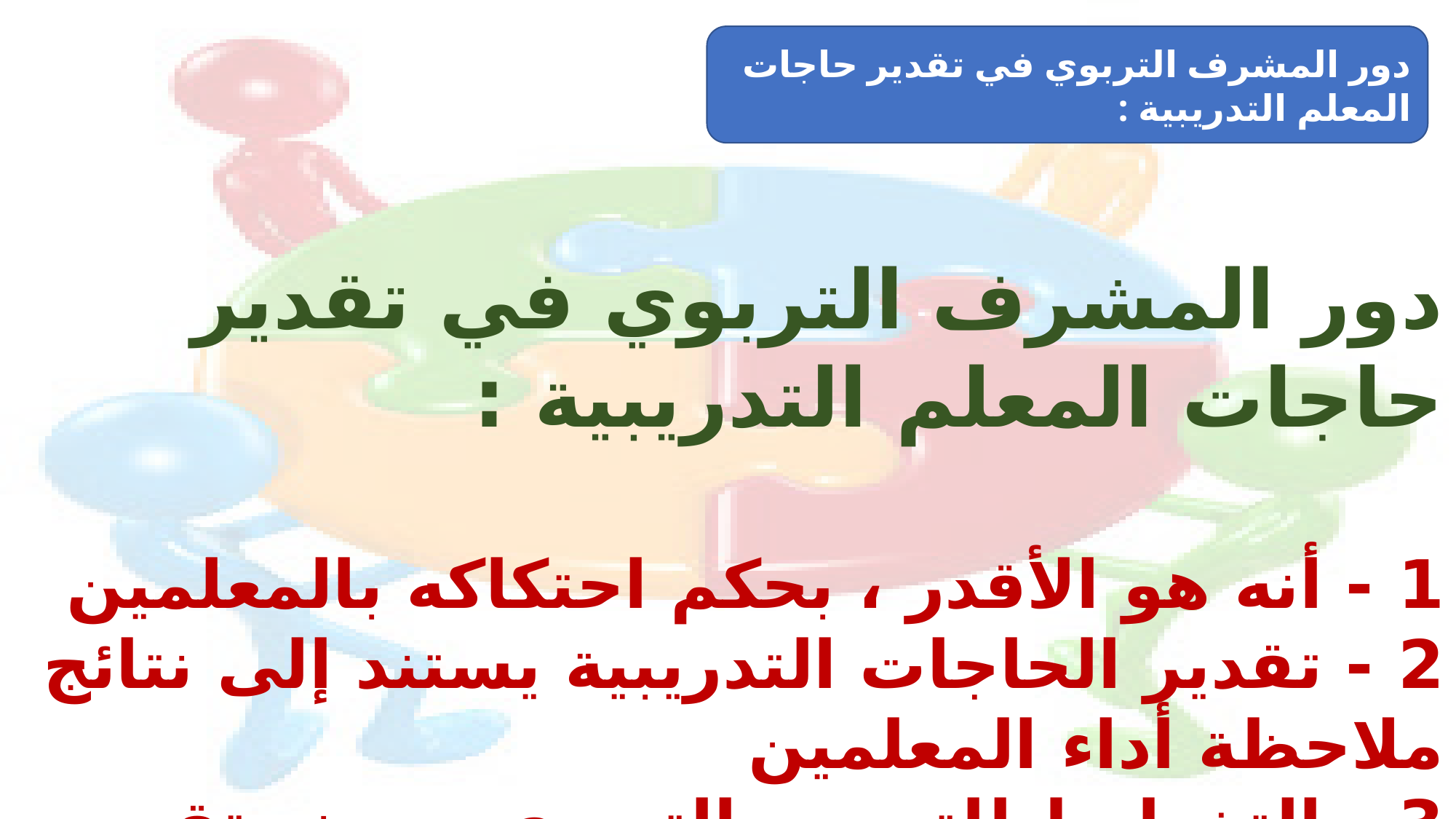

دور المشرف التربوي في تقدير حاجات المعلم التدريبية :
دور المشرف التربوي في تقدير حاجات المعلم التدريبية :

1 - أنه هو الأقدر ، بحكم احتكاكه بالمعلمين
2 - تقدير الحاجات التدريبية يستند إلى نتائج ملاحظة أداء المعلمين
3 - التخطيط للتدريب التربوي ، ومنه تقدير الحاجات التدريبية للمعلمين